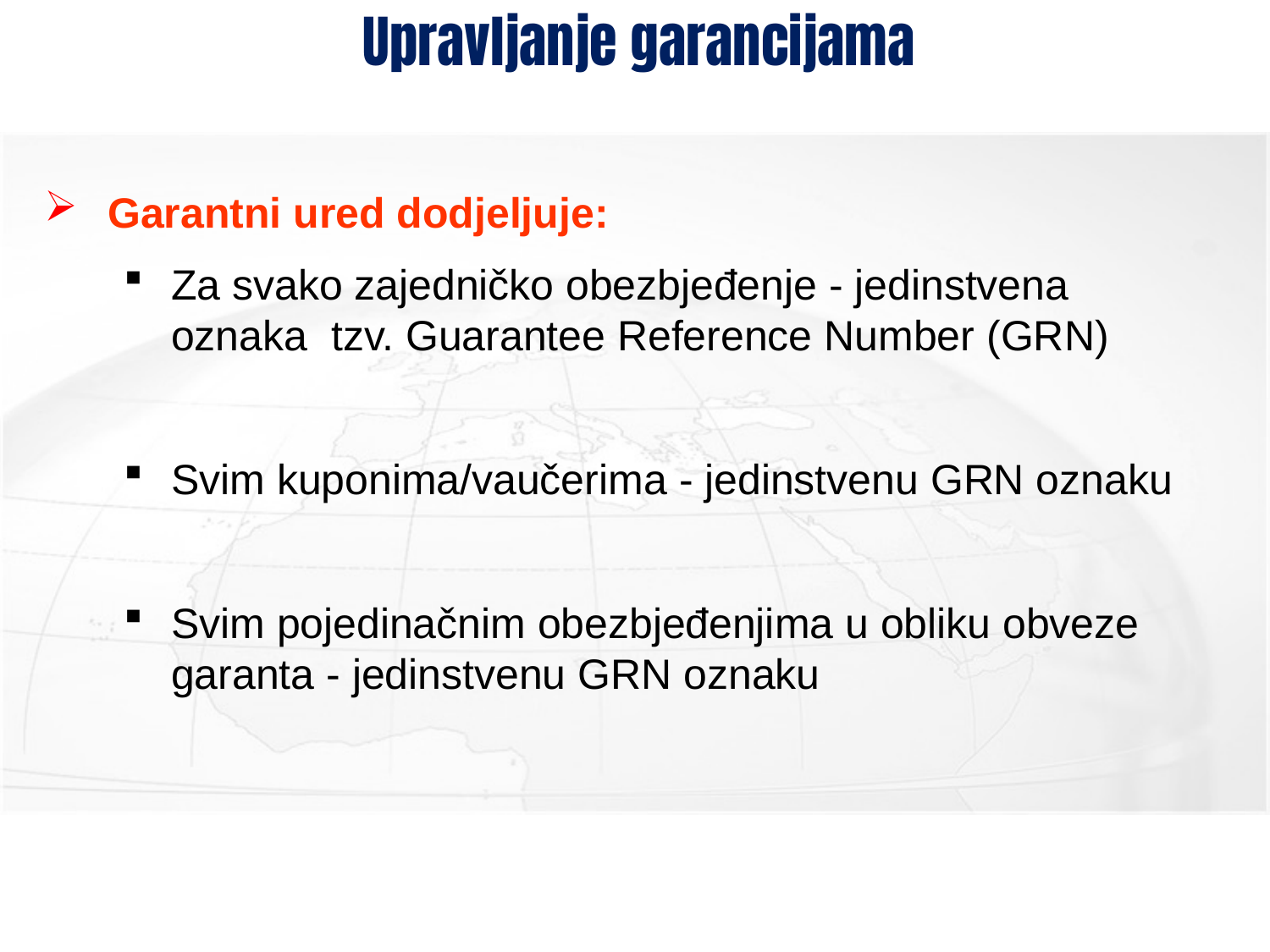

# Upravljanje garancijama
Garantni ured dodjeljuje:
Za svako zajedničko obezbjeđenje - jedinstvena oznaka  tzv. Guarantee Reference Number (GRN)

Svim kuponima/vaučerima - jedinstvenu GRN oznaku

Svim pojedinačnim obezbjeđenjima u obliku obveze garanta - jedinstvenu GRN oznaku